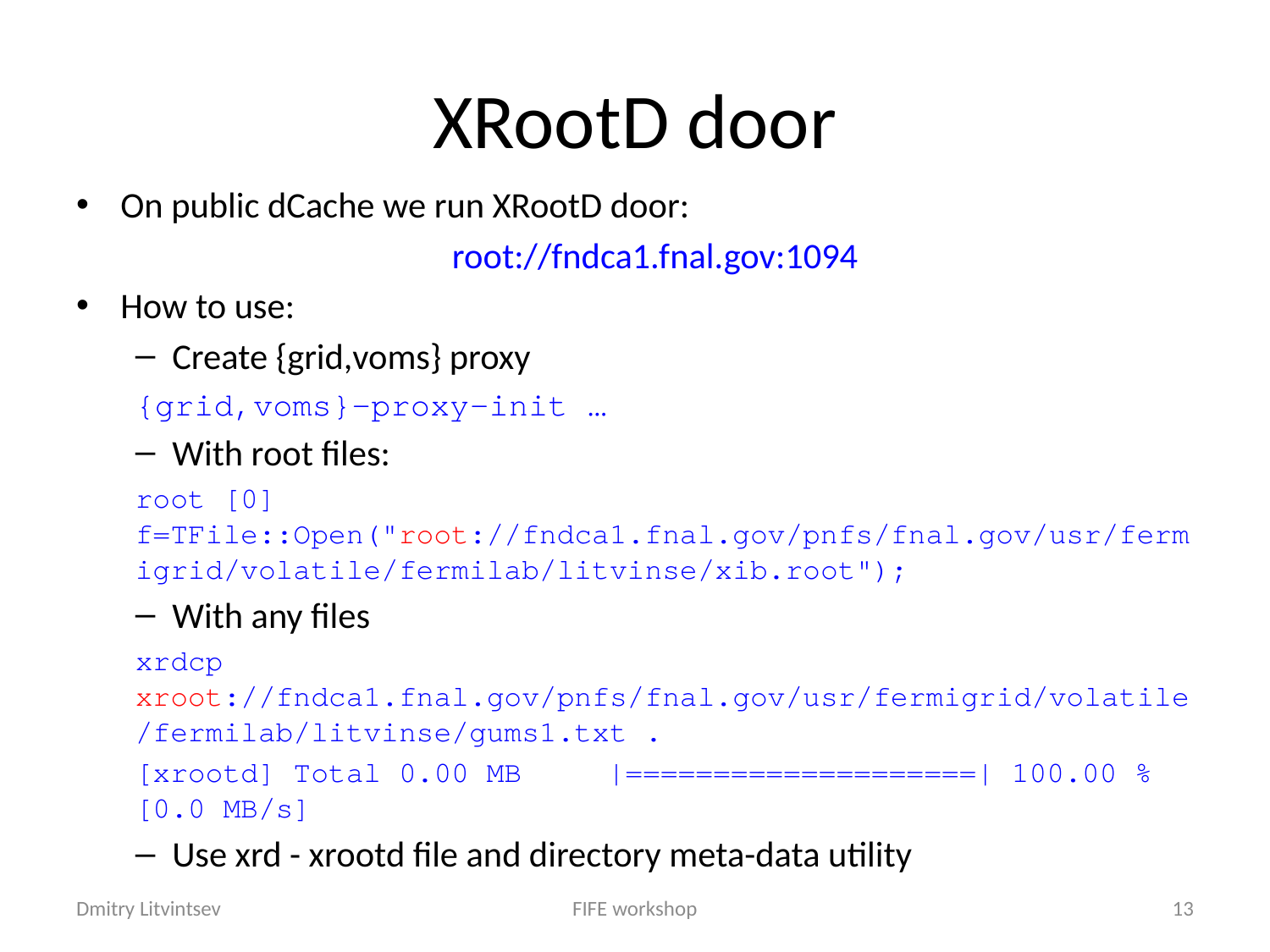

# XRootD door
On public dCache we run XRootD door:
     root://fndca1.fnal.gov:1094
How to use:
Create {grid,voms} proxy
{grid,voms}-proxy-init …
With root files:
root [0] f=TFile::Open("root://fndca1.fnal.gov/pnfs/fnal.gov/usr/fermigrid/volatile/fermilab/litvinse/xib.root");
With any files
xrdcp xroot://fndca1.fnal.gov/pnfs/fnal.gov/usr/fermigrid/volatile/fermilab/litvinse/gums1.txt .
[xrootd] Total 0.00 MB	|====================| 100.00 % [0.0 MB/s]
Use xrd - xrootd file and directory meta-data utility

Dmitry Litvintsev
FIFE workshop
13